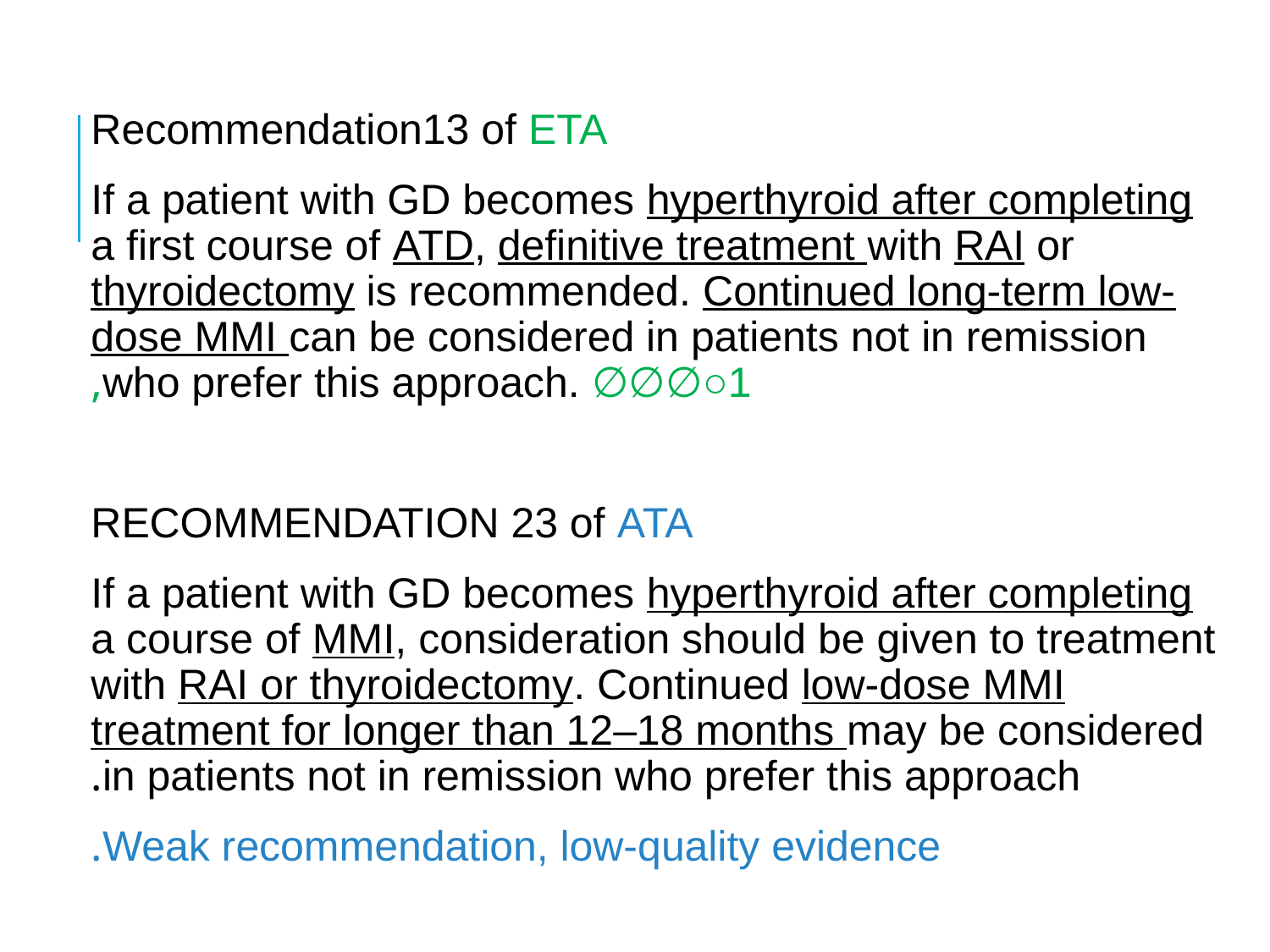

#
Recommendation13 of ETA
 If a patient with GD becomes hyperthyroid after completing a first course of ATD, definitive treatment with RAI or thyroidectomy is recommended. Continued long-term low-dose MMI can be considered in patients not in remission who prefer this approach. ∅∅∅○1,

RECOMMENDATION 23 of ATA
If a patient with GD becomes hyperthyroid after completing a course of MMI, consideration should be given to treatment with RAI or thyroidectomy. Continued low-dose MMI treatment for longer than 12–18 months may be considered in patients not in remission who prefer this approach.
Weak recommendation, low-quality evidence.